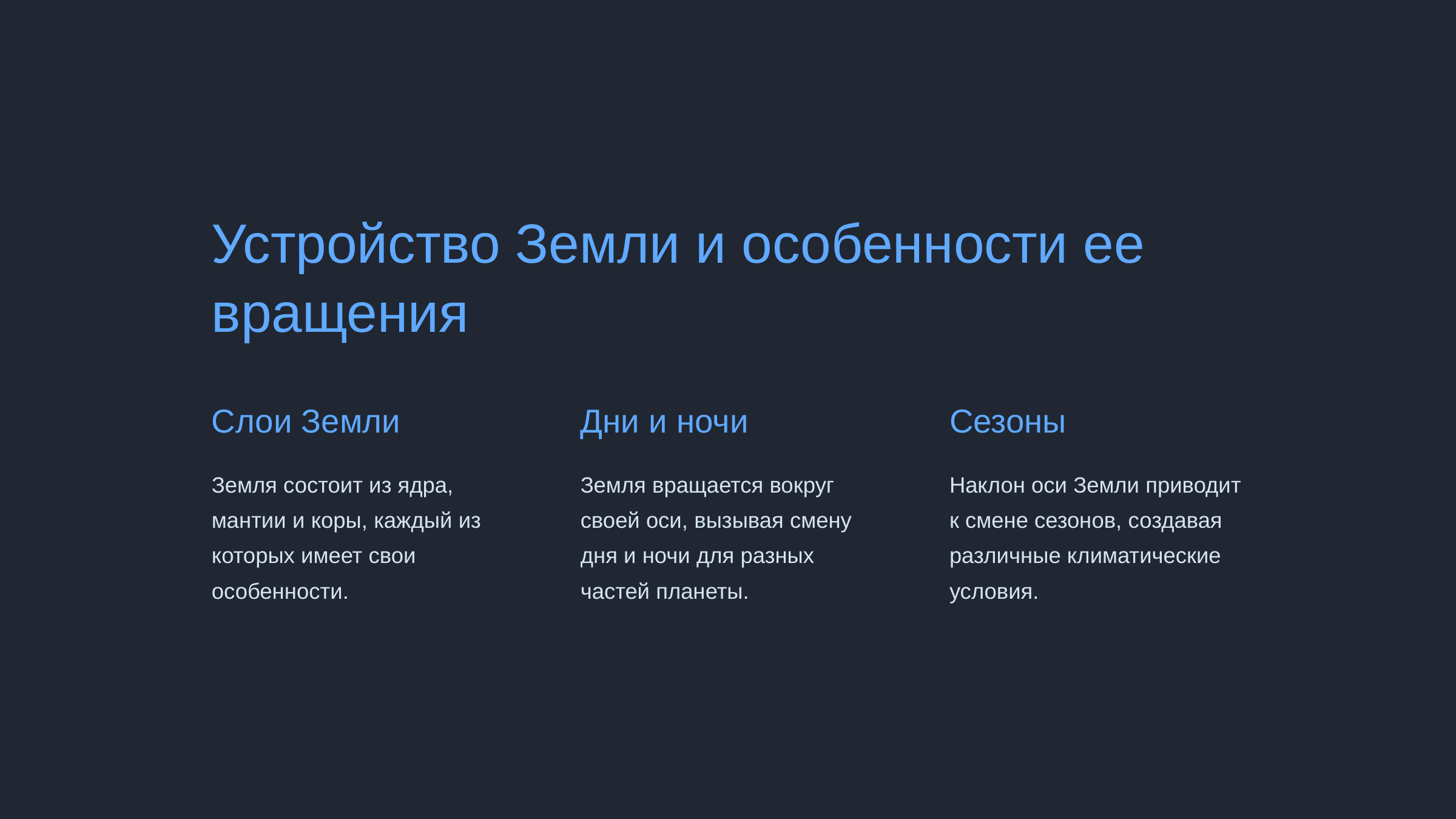

newUROKI.net
Устройство Земли и особенности ее вращения
Слои Земли
Дни и ночи
Сезоны
Земля состоит из ядра, мантии и коры, каждый из которых имеет свои особенности.
Земля вращается вокруг своей оси, вызывая смену дня и ночи для разных частей планеты.
Наклон оси Земли приводит к смене сезонов, создавая различные климатические условия.